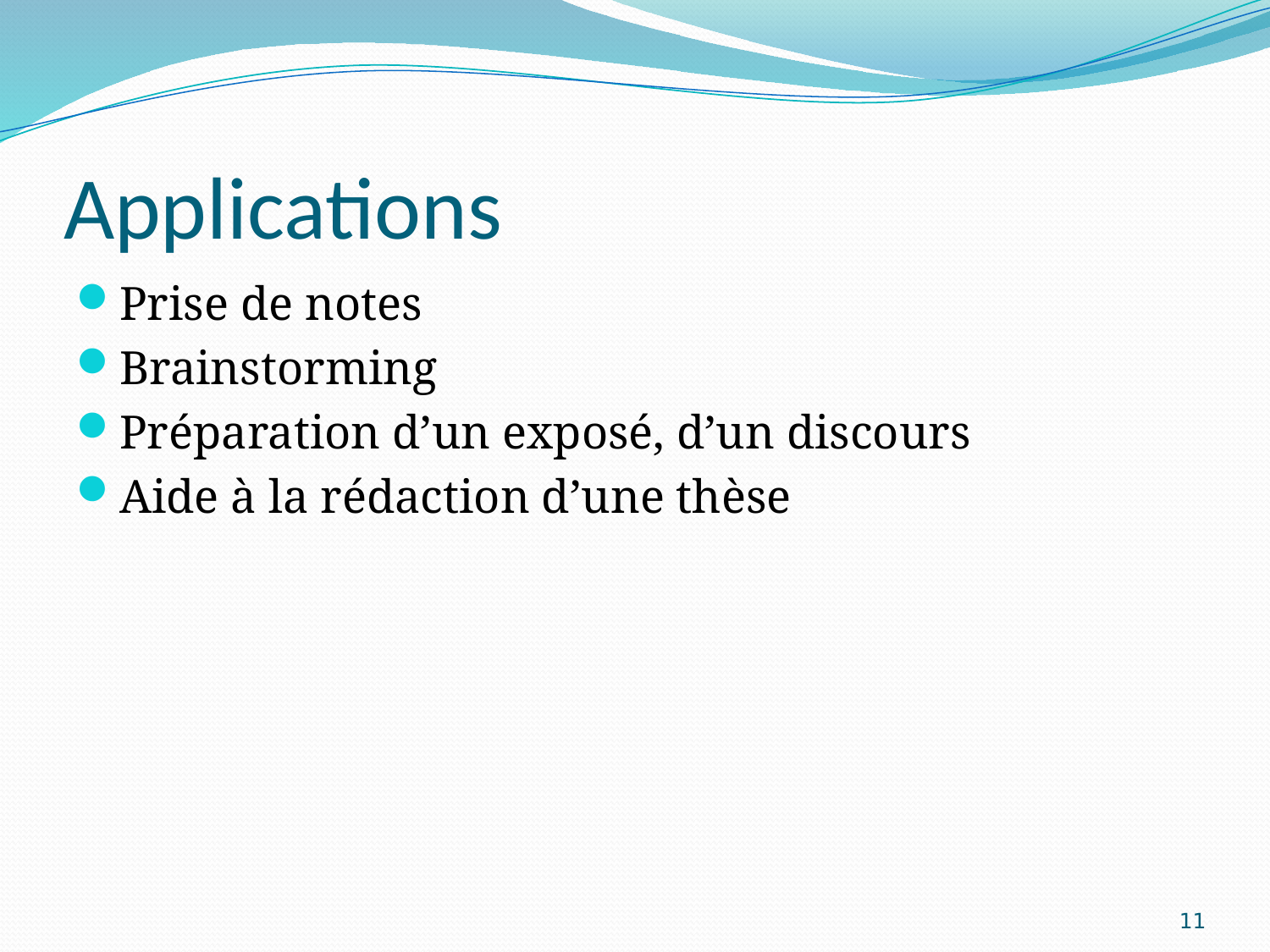

# Applications
Prise de notes
Brainstorming
Préparation d’un exposé, d’un discours
Aide à la rédaction d’une thèse

11